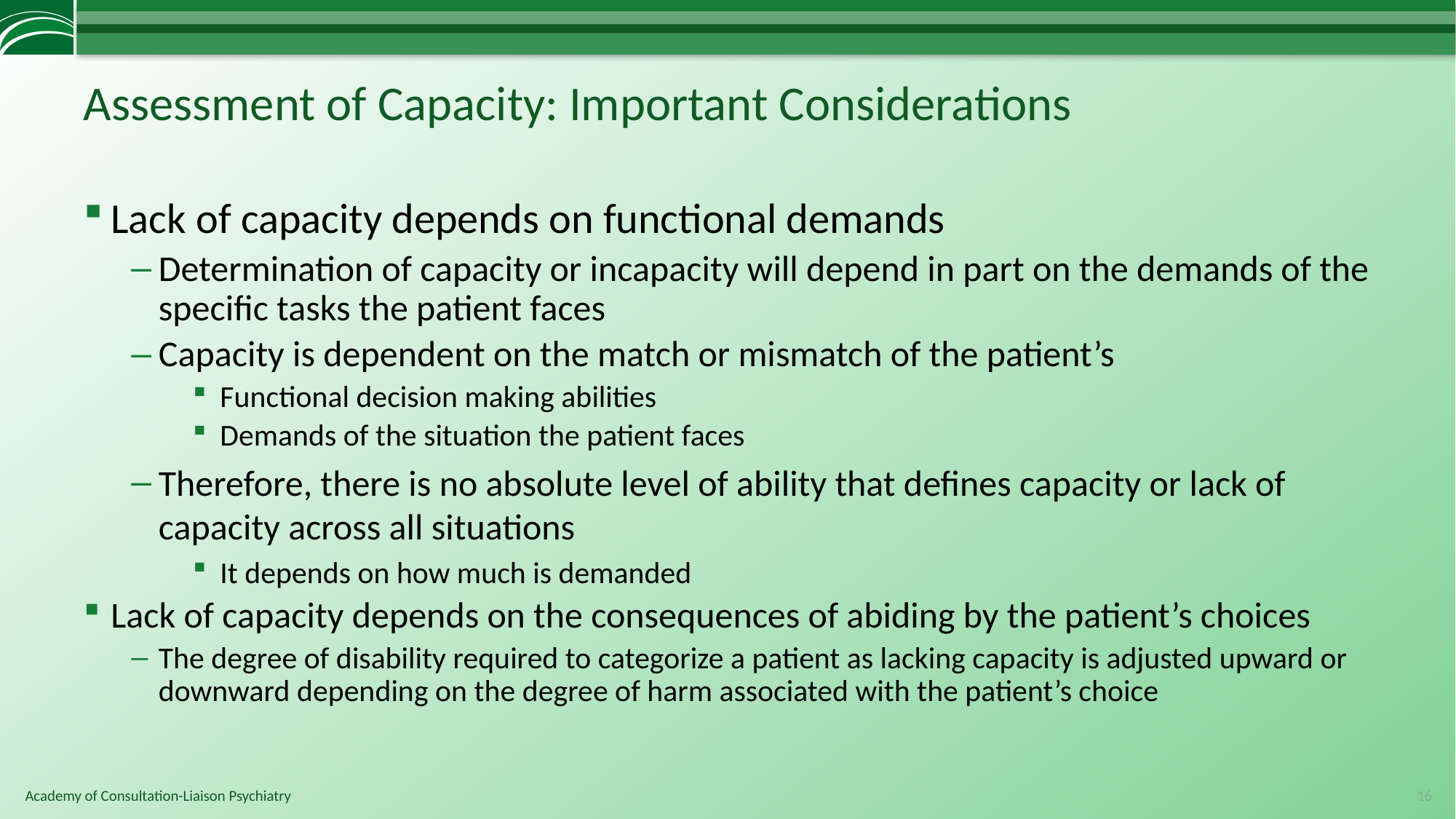

# Assessment of Capacity: Important Considerations
Lack of capacity depends on functional demands
Determination of capacity or incapacity will depend in part on the demands of the specific tasks the patient faces
Capacity is dependent on the match or mismatch of the patient’s
Functional decision making abilities
Demands of the situation the patient faces
Therefore, there is no absolute level of ability that defines capacity or lack of capacity across all situations
It depends on how much is demanded
Lack of capacity depends on the consequences of abiding by the patient’s choices
The degree of disability required to categorize a patient as lacking capacity is adjusted upward or downward depending on the degree of harm associated with the patient’s choice

16